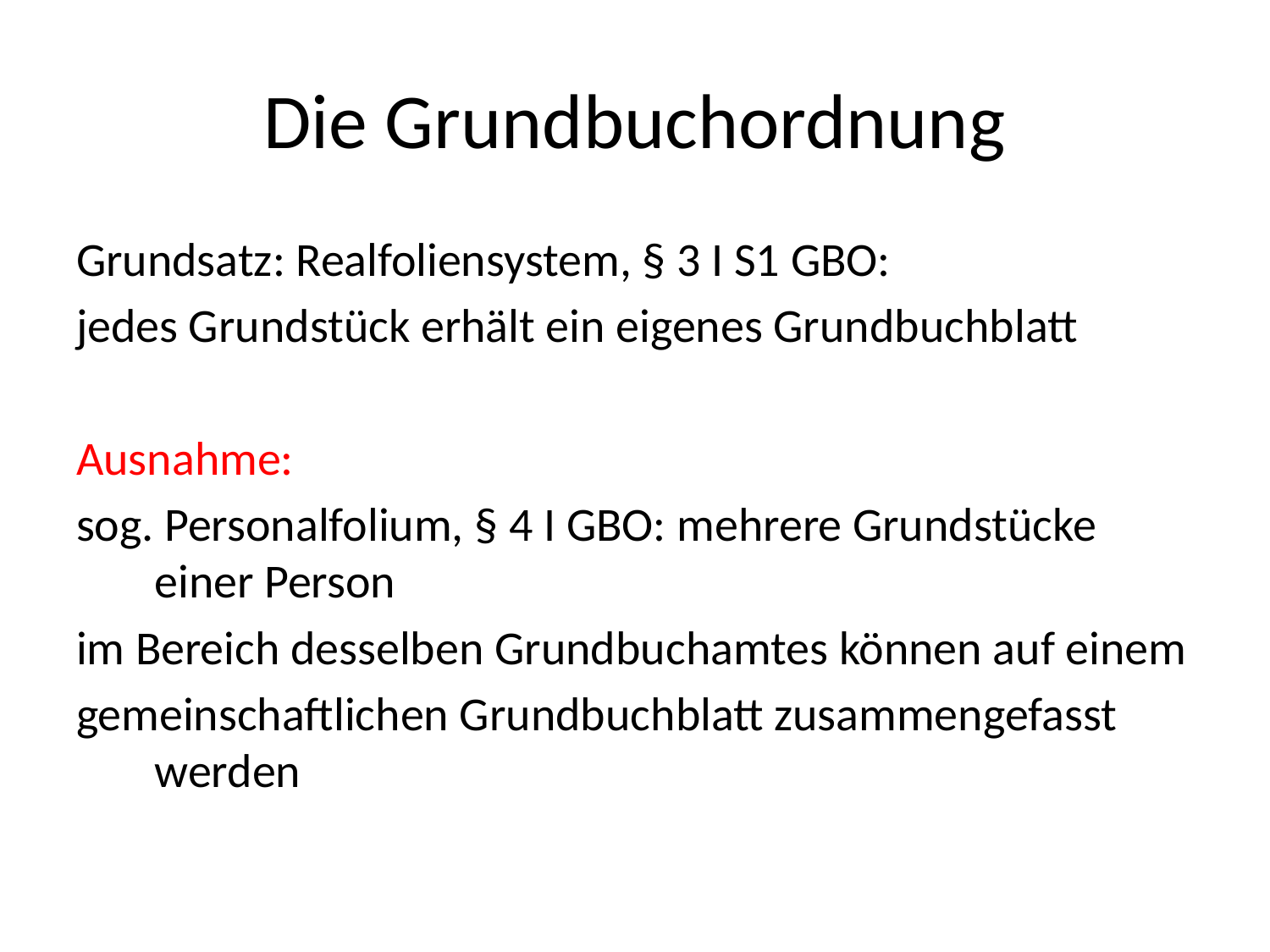

# Die Grundbuchordnung
Grundsatz: Realfoliensystem, § 3 I S1 GBO:
jedes Grundstück erhält ein eigenes Grundbuchblatt

Ausnahme:
sog. Personalfolium, § 4 I GBO: mehrere Grundstücke einer Person
im Bereich desselben Grundbuchamtes können auf einem
gemeinschaftlichen Grundbuchblatt zusammengefasst werden